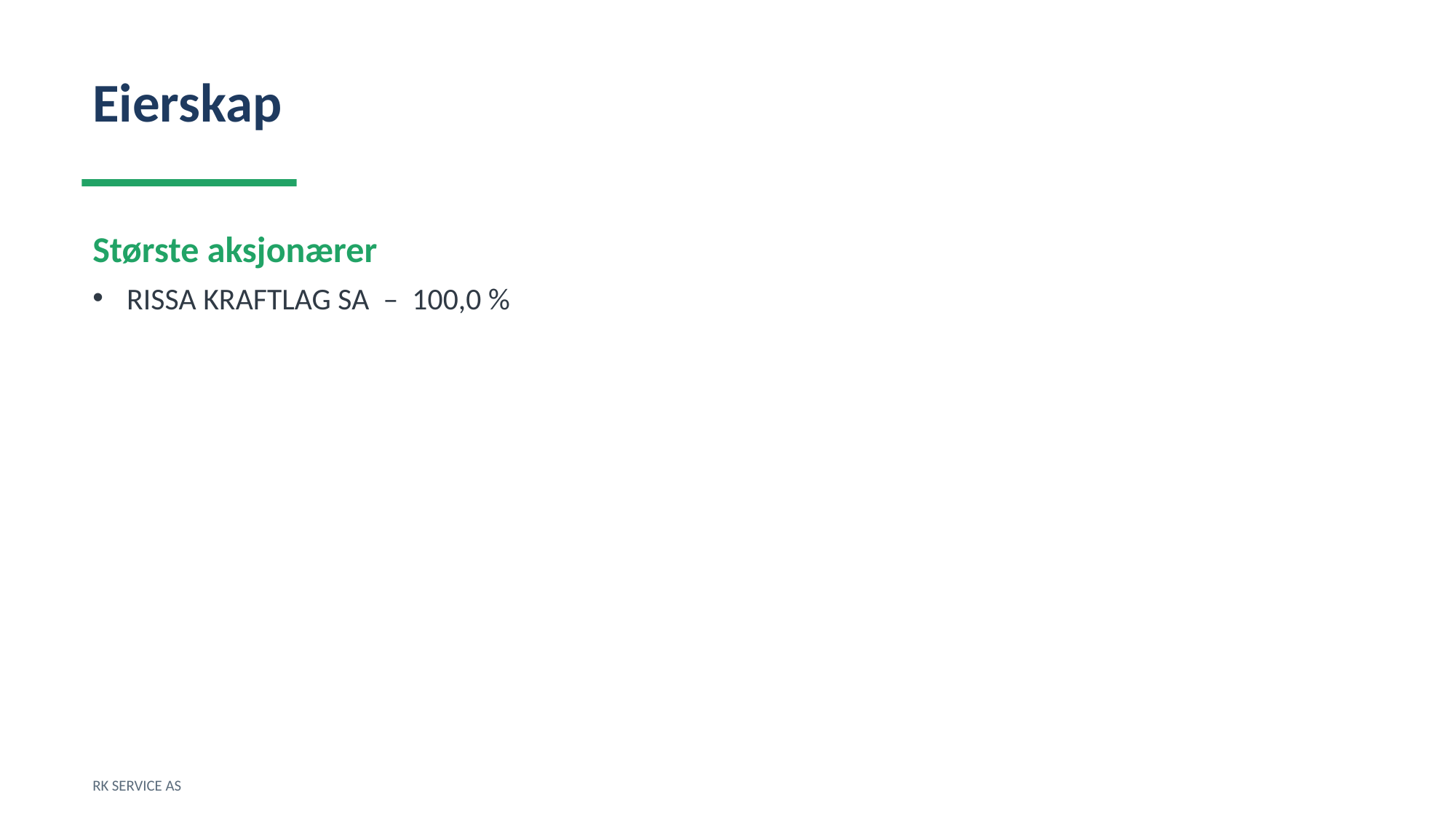

Eierskap

Største aksjonærer
RISSA KRAFTLAG SA  –  100,0 %
RK SERVICE AS